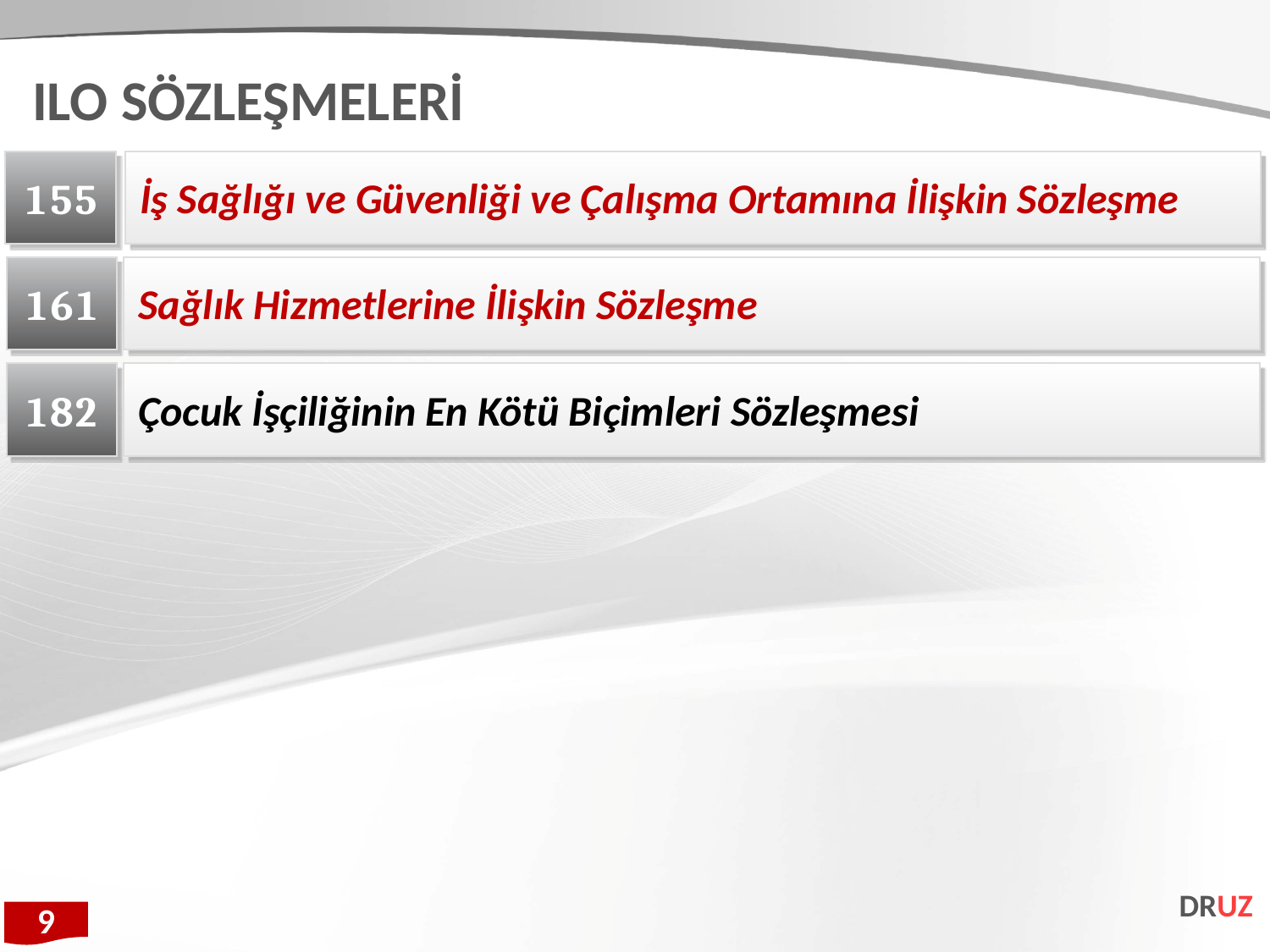

ILO SÖZLEŞMELERİ

155
İş Sağlığı ve Güvenliği ve Çalışma Ortamına İlişkin Sözleşme
161
Sağlık Hizmetlerine İlişkin Sözleşme

182
Çocuk İşçiliğinin En Kötü Biçimleri Sözleşmesi
DRUZ
9